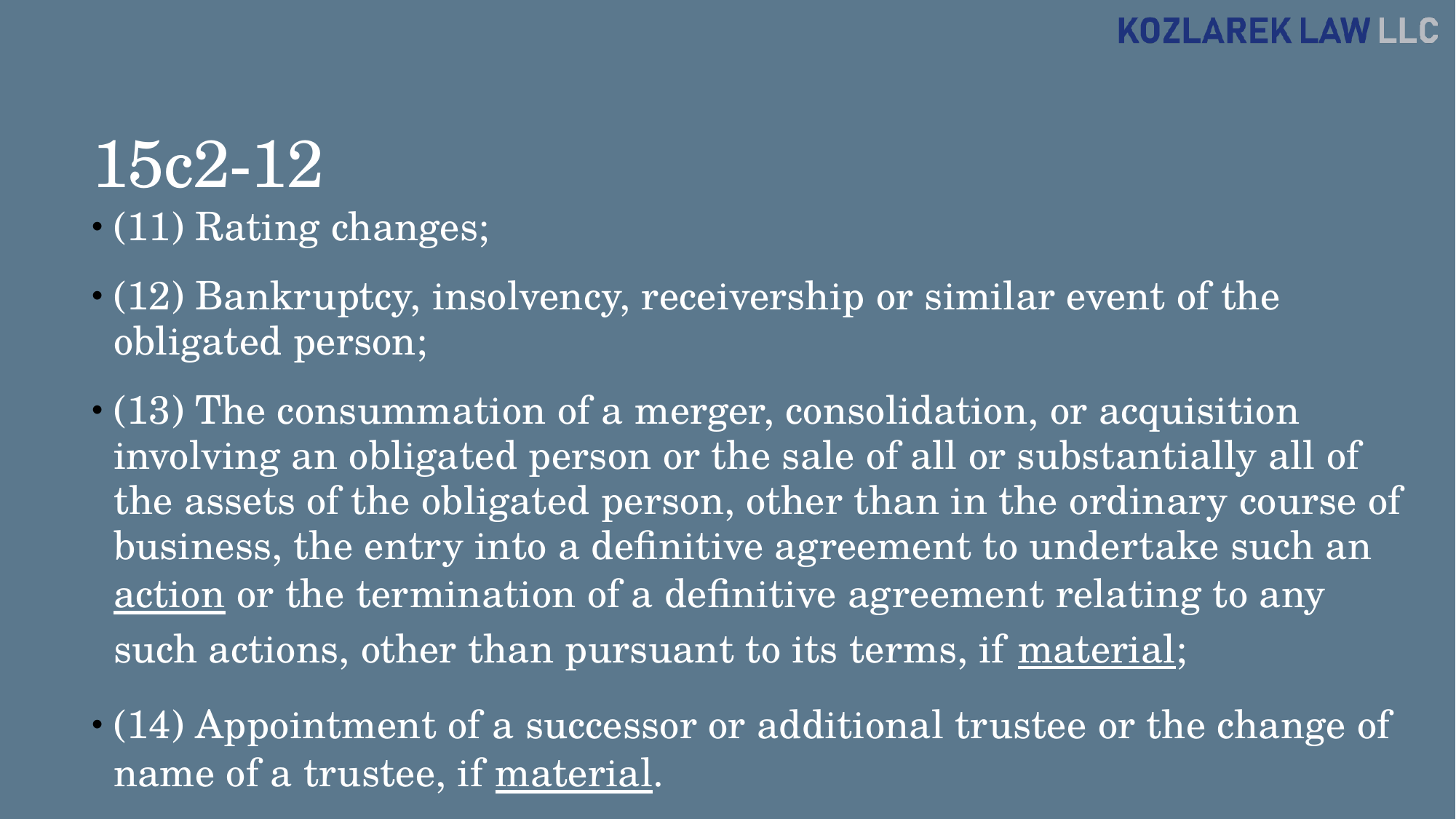

# 15c2-12
(11) Rating changes;
(12) Bankruptcy, insolvency, receivership or similar event of the obligated person;
(13) The consummation of a merger, consolidation, or acquisition involving an obligated person or the sale of all or substantially all of the assets of the obligated person, other than in the ordinary course of business, the entry into a definitive agreement to undertake such an action or the termination of a definitive agreement relating to any such actions, other than pursuant to its terms, if material;
(14) Appointment of a successor or additional trustee or the change of name of a trustee, if material.